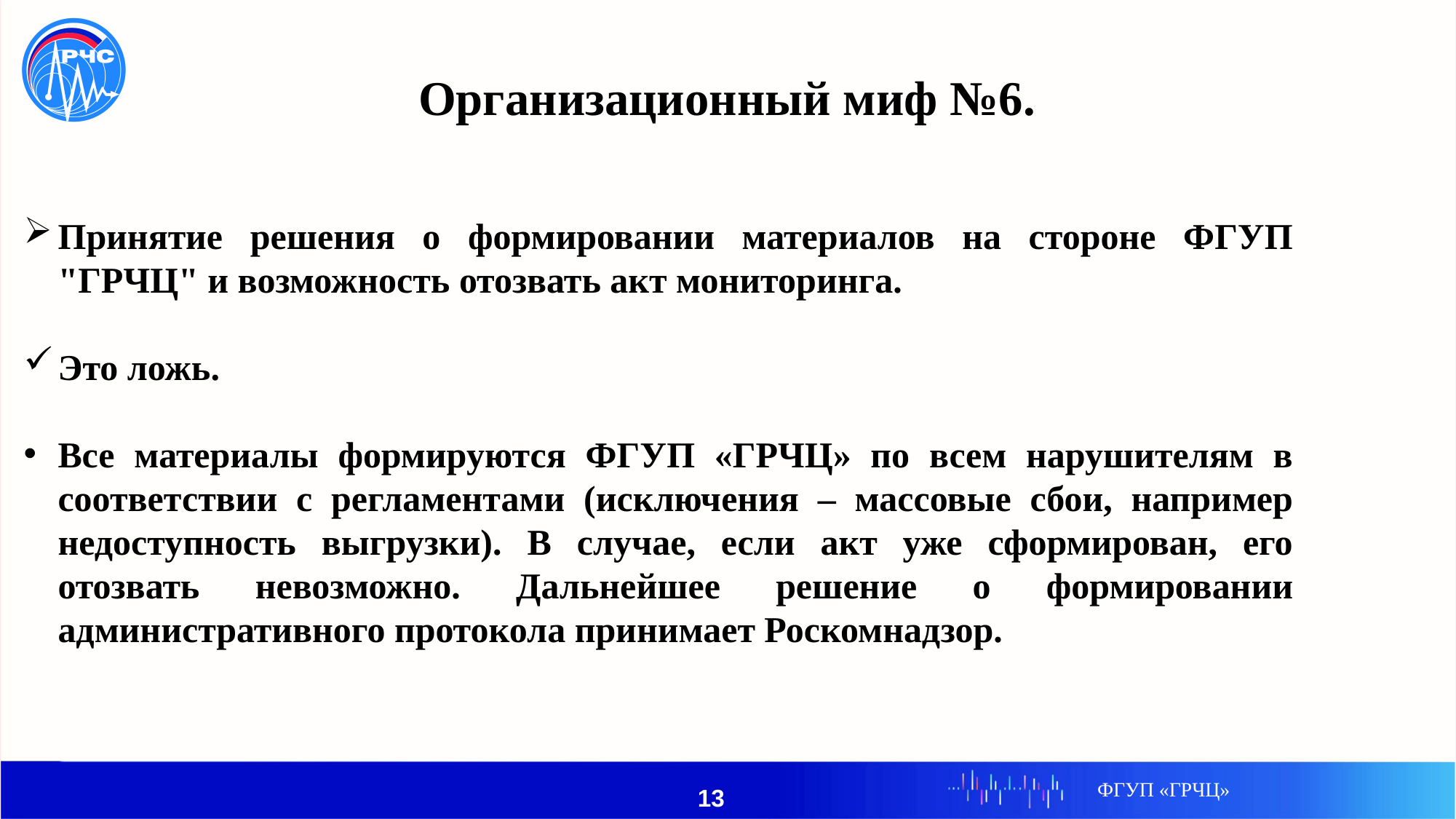

Организационный миф №6.
Принятие решения о формировании материалов на стороне ФГУП "ГРЧЦ" и возможность отозвать акт мониторинга.

Это ложь.

Все материалы формируются ФГУП «ГРЧЦ» по всем нарушителям в соответствии с регламентами (исключения – массовые сбои, например недоступность выгрузки). В случае, если акт уже сформирован, его отозвать невозможно. Дальнейшее решение о формировании административного протокола принимает Роскомнадзор.
ФГУП «ГРЧЦ»
13